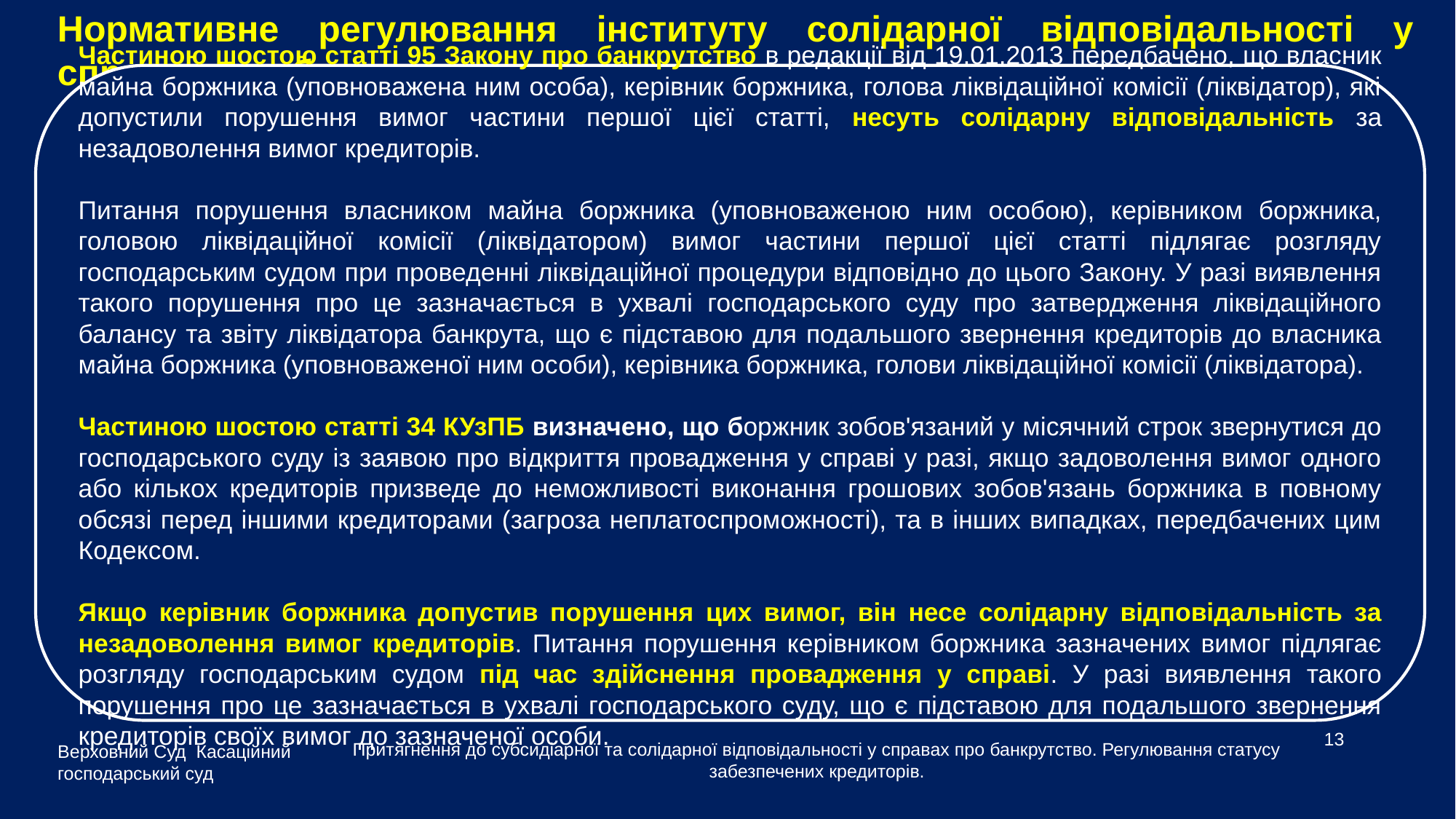

Нормативне регулювання інституту солідарної відповідальності у справах про банкрутство

Частиною шостою статті 95 Закону про банкрутство в редакції від 19.01.2013 передбачено, що власник майна боржника (уповноважена ним особа), керівник боржника, голова ліквідаційної комісії (ліквідатор), які допустили порушення вимог частини першої цієї статті, несуть солідарну відповідальність за незадоволення вимог кредиторів.

Питання порушення власником майна боржника (уповноваженою ним особою), керівником боржника, головою ліквідаційної комісії (ліквідатором) вимог частини першої цієї статті підлягає розгляду господарським судом при проведенні ліквідаційної процедури відповідно до цього Закону. У разі виявлення такого порушення про це зазначається в ухвалі господарського суду про затвердження ліквідаційного балансу та звіту ліквідатора банкрута, що є підставою для подальшого звернення кредиторів до власника майна боржника (уповноваженої ним особи), керівника боржника, голови ліквідаційної комісії (ліквідатора).

Частиною шостою статті 34 КУзПБ визначено, що боржник зобов'язаний у місячний строк звернутися до господарського суду із заявою про відкриття провадження у справі у разі, якщо задоволення вимог одного або кількох кредиторів призведе до неможливості виконання грошових зобов'язань боржника в повному обсязі перед іншими кредиторами (загроза неплатоспроможності), та в інших випадках, передбачених цим Кодексом.

Якщо керівник боржника допустив порушення цих вимог, він несе солідарну відповідальність за незадоволення вимог кредиторів. Питання порушення керівником боржника зазначених вимог підлягає розгляду господарським судом під час здійснення провадження у справі. У разі виявлення такого порушення про це зазначається в ухвалі господарського суду, що є підставою для подальшого звернення кредиторів своїх вимог до зазначеної особи.

Верховний Суд  Касаційний господарський суд
13
Притягнення до субсидіарної та солідарної відповідальності у справах про банкрутство. Регулювання статусу забезпечених кредиторів.